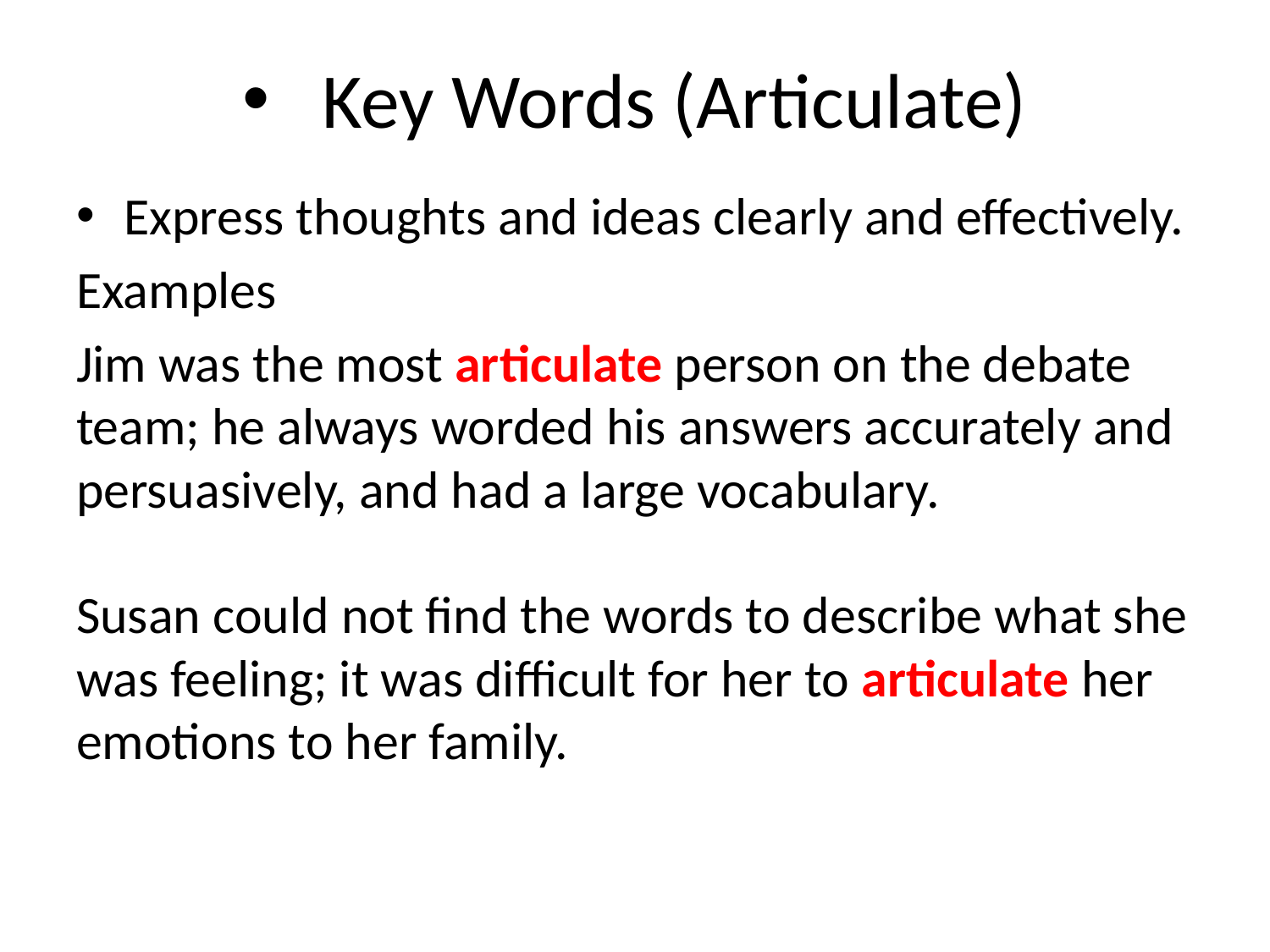

# Key Words (Articulate)
Express thoughts and ideas clearly and effectively.
Examples
Jim was the most articulate person on the debate team; he always worded his answers accurately and persuasively, and had a large vocabulary.
Susan could not find the words to describe what she was feeling; it was difficult for her to articulate her emotions to her family.